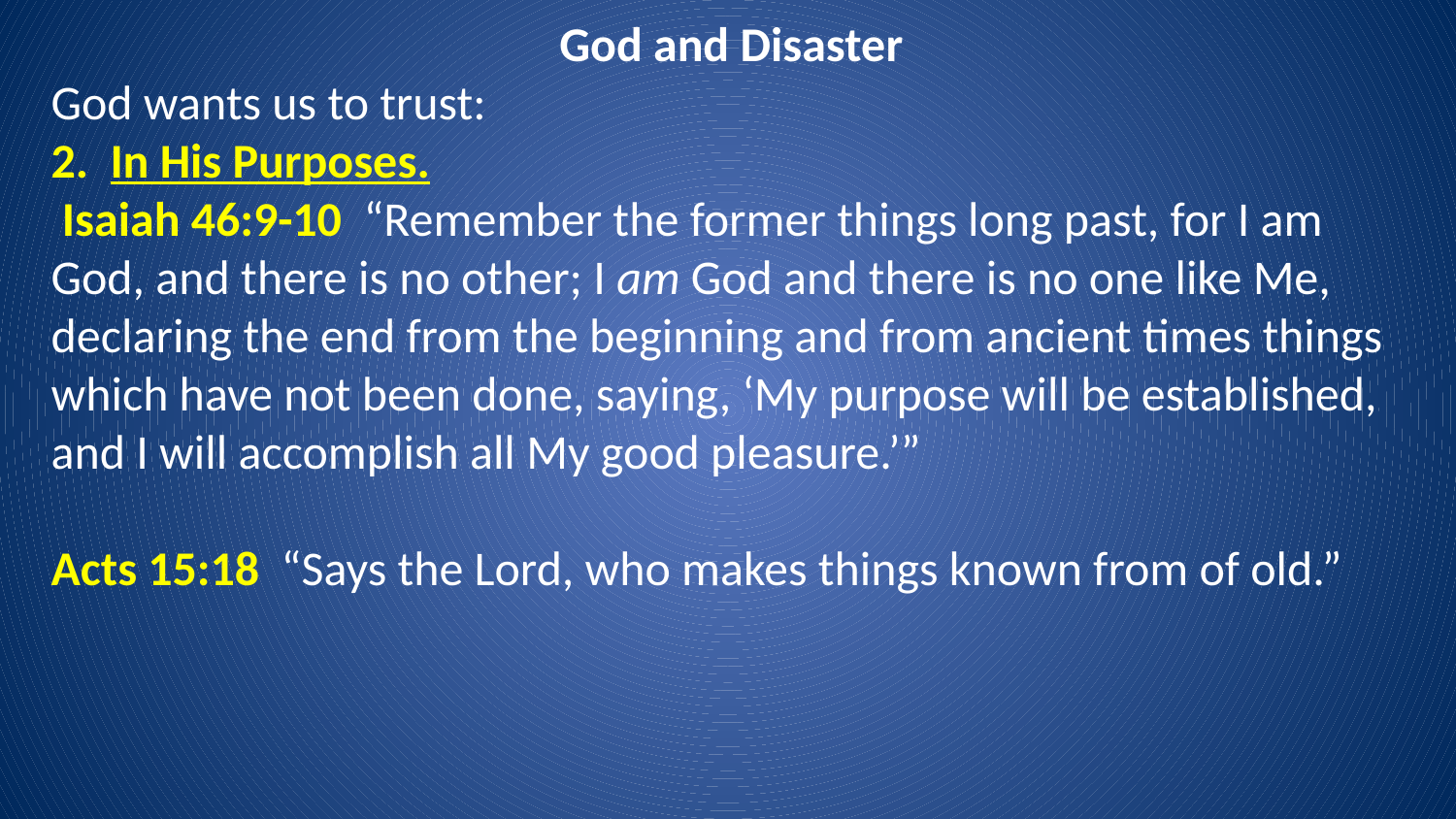

God and Disaster
God wants us to trust:
2.  In His Purposes.
 Isaiah 46:9-10  “Remember the former things long past, for I am God, and there is no other; I am God and there is no one like Me, declaring the end from the beginning and from ancient times things which have not been done, saying, ‘My purpose will be established, and I will accomplish all My good pleasure.’”

Acts 15:18  “Says the Lord, who makes things known from of old.”